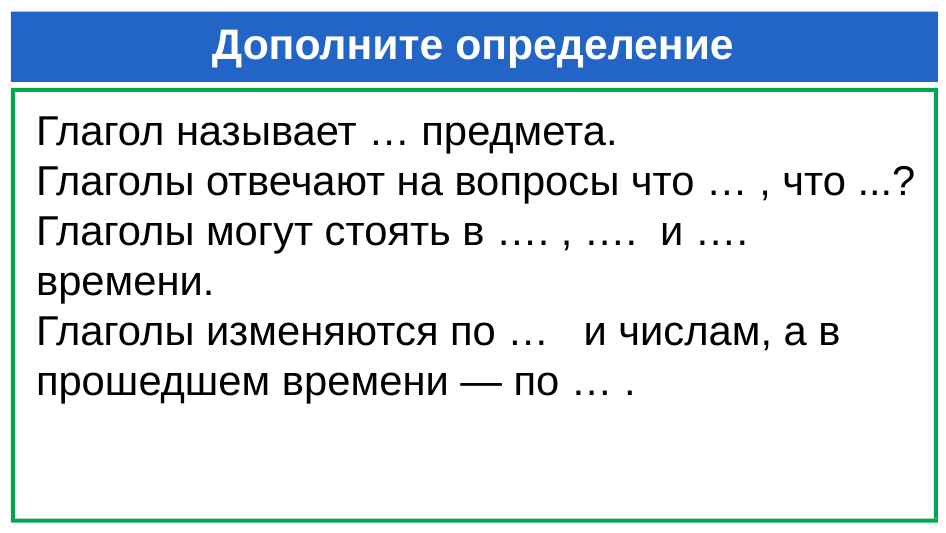

# Дополните определение
Глагол называет … предмета.
Глаголы отвечают на вопросы что … , что ...? Глаголы могут стоять в …. , ….  и …. времени.
Глаголы изменяются по …   и числам, а в прошедшем времени — по … .